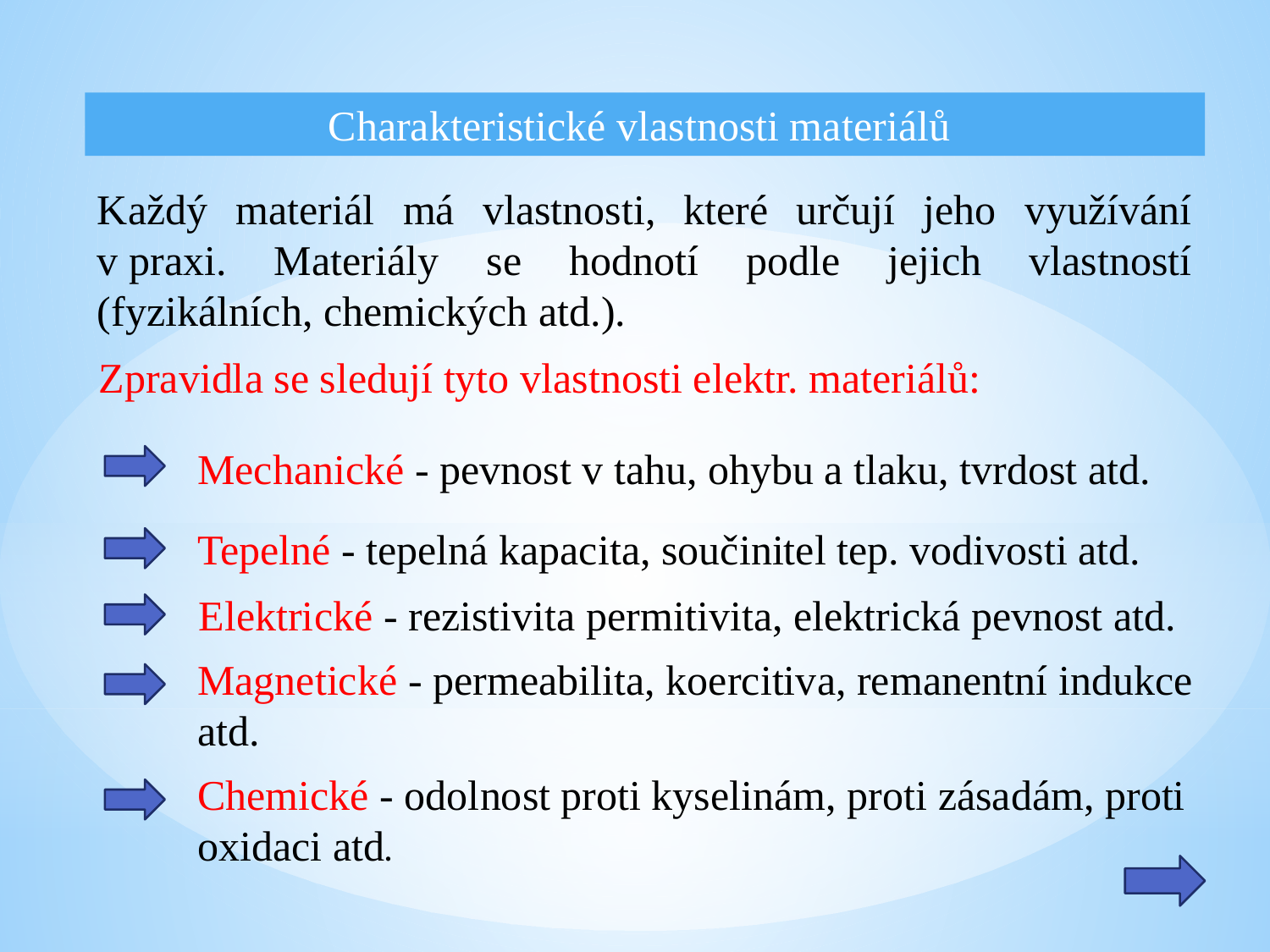

Charakteristické vlastnosti materiálů
Každý materiál má vlastnosti, které určují jeho využívání v praxi. Materiály se hodnotí podle jejich vlastností (fyzikálních, chemických atd.).
Zpravidla se sledují tyto vlastnosti elektr. materiálů:
Mechanické - pevnost v tahu, ohybu a tlaku, tvrdost atd.

Tepelné - tepelná kapacita, součinitel tep. vodivosti atd.

Elektrické - rezistivita permitivita, elektrická pevnost atd.

Magnetické - permeabilita, koercitiva, remanentní indukce atd.

Chemické - odolnost proti kyselinám, proti zásadám, proti oxidaci atd.